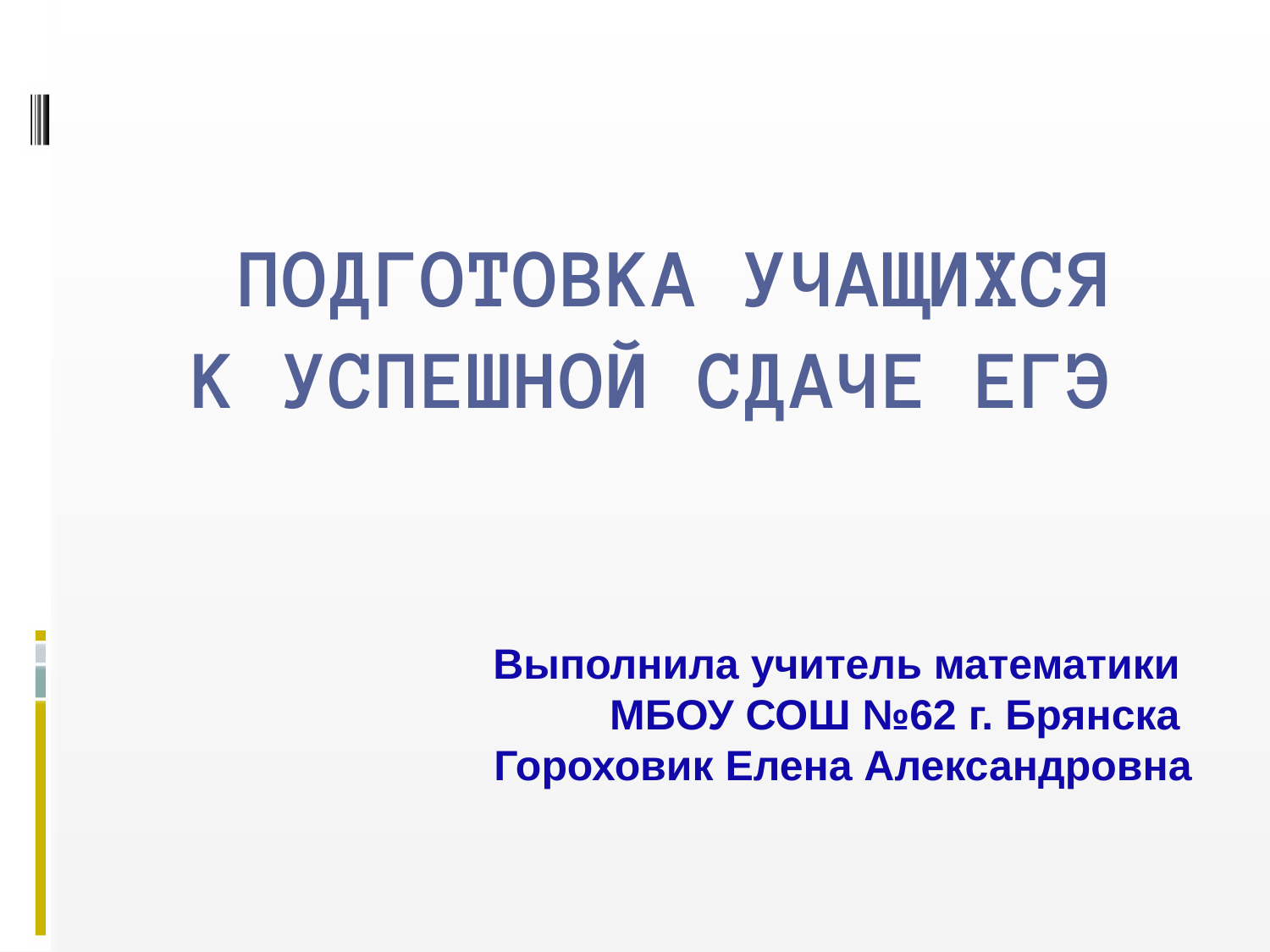

Выполнила учитель математики
 МБОУ СОШ №62 г. Брянска
Гороховик Елена Александровна
# подготовка учащихся  к успешной сдаче ЕГЭ